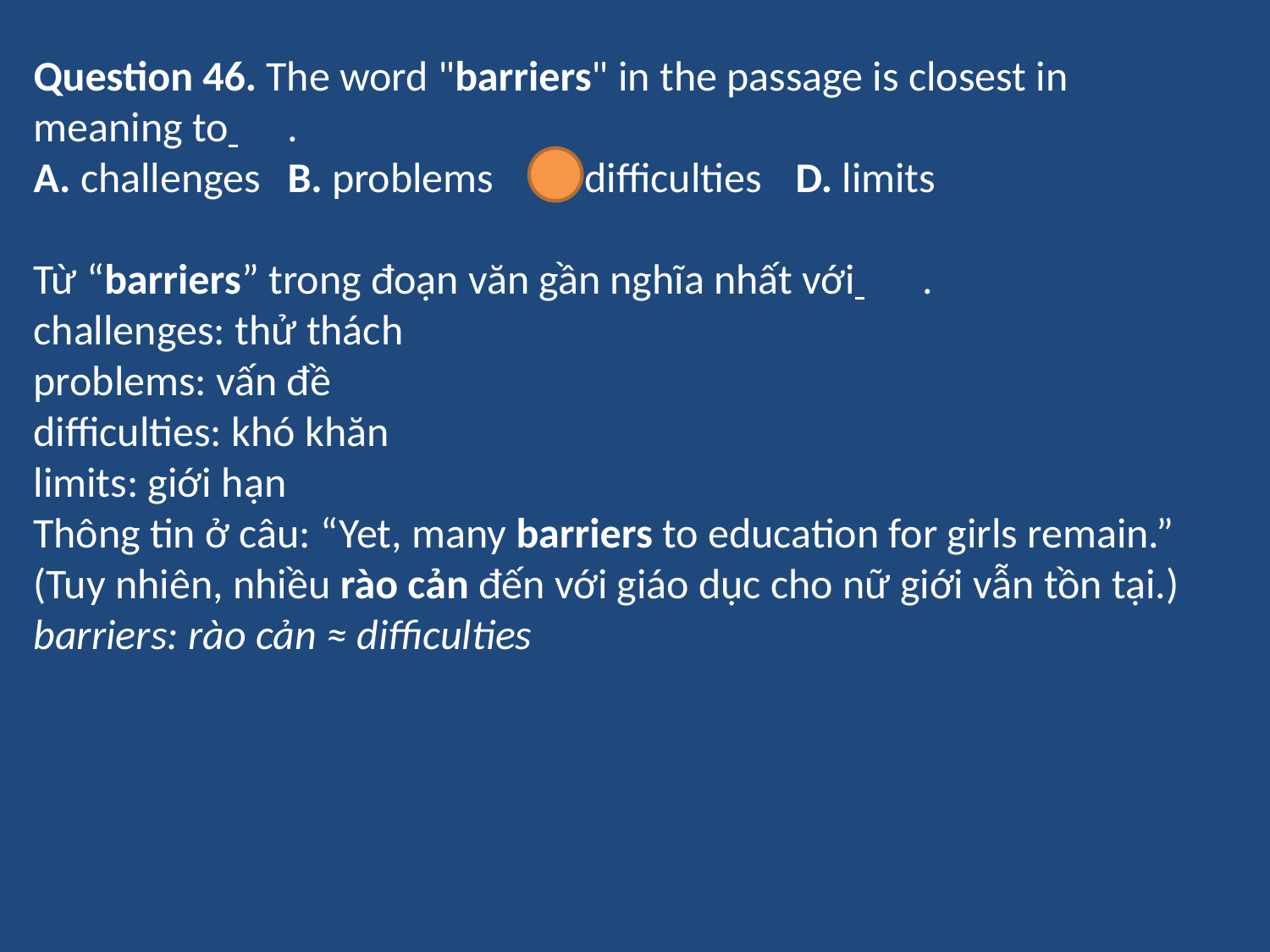

Question 46. The word "barriers" in the passage is closest in meaning to 	.
A. challenges	B. problems	C. difficulties	D. limits

Từ “barriers” trong đoạn văn gần nghĩa nhất với 	.
challenges: thử thách
problems: vấn đề
difficulties: khó khăn
limits: giới hạn
Thông tin ở câu: “Yet, many barriers to education for girls remain.” (Tuy nhiên, nhiều rào cản đến với giáo dục cho nữ giới vẫn tồn tại.) barriers: rào cản ≈ difficulties